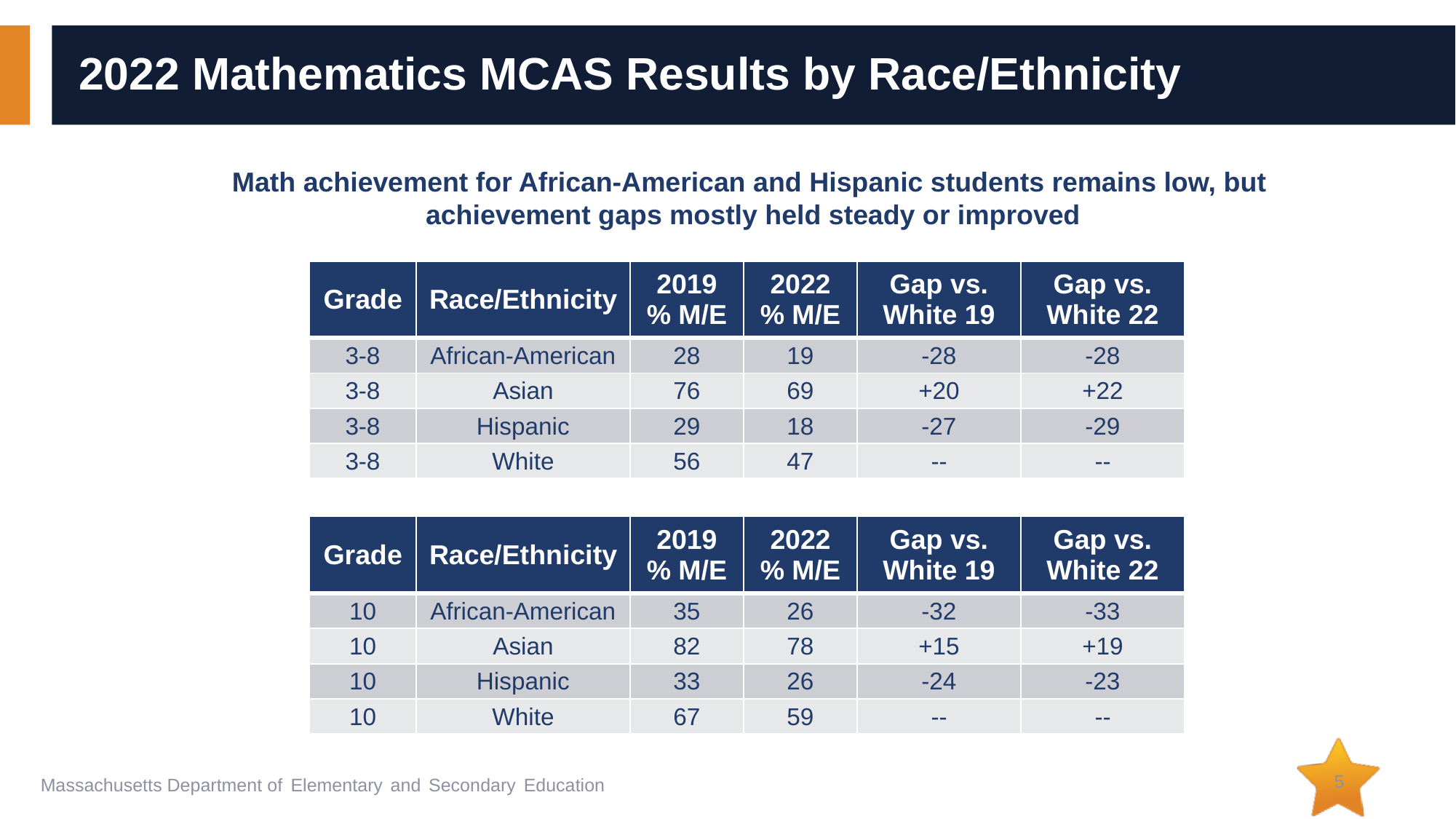

# 2022 Mathematics MCAS Results by Race/Ethnicity
Math achievement for African-American and Hispanic students remains low, but
achievement gaps mostly held steady or improved
| Grade | Race/Ethnicity | 2019 % M/E | 2022 % M/E | Gap vs. White 19 | Gap vs. White 22 |
| --- | --- | --- | --- | --- | --- |
| 3-8 | African-American | 28 | 19 | -28 | -28 |
| 3-8 | Asian | 76 | 69 | +20 | +22 |
| 3-8 | Hispanic | 29 | 18 | -27 | -29 |
| 3-8 | White | 56 | 47 | -- | -- |
| Grade | Race/Ethnicity | 2019 % M/E | 2022 % M/E | Gap vs. White 19 | Gap vs. White 22 |
| --- | --- | --- | --- | --- | --- |
| 10 | African-American | 35 | 26 | -32 | -33 |
| 10 | Asian | 82 | 78 | +15 | +19 |
| 10 | Hispanic | 33 | 26 | -24 | -23 |
| 10 | White | 67 | 59 | -- | -- |
5